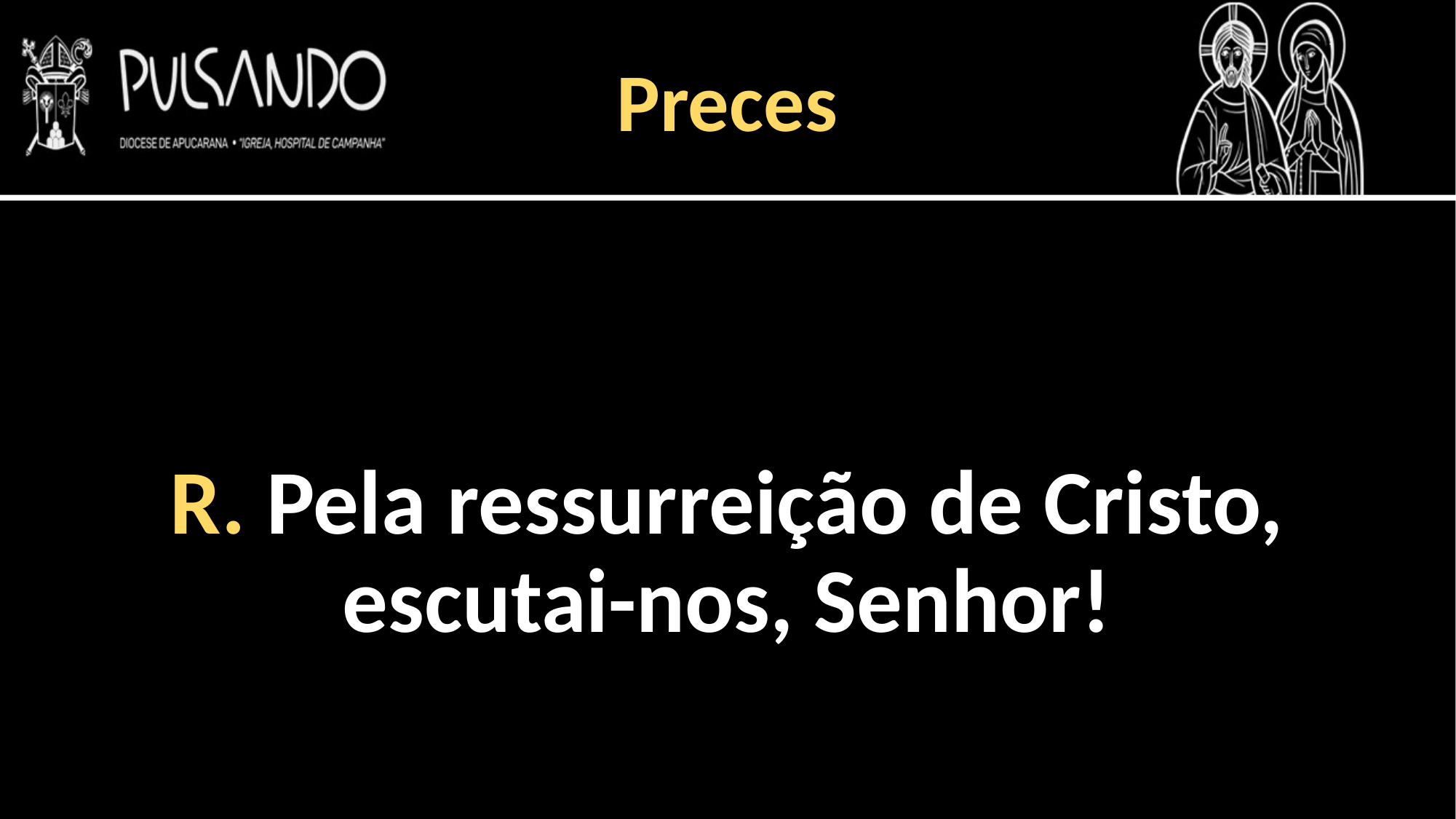

Preces

R. Pela ressurreição de Cristo, escutai-nos, Senhor!